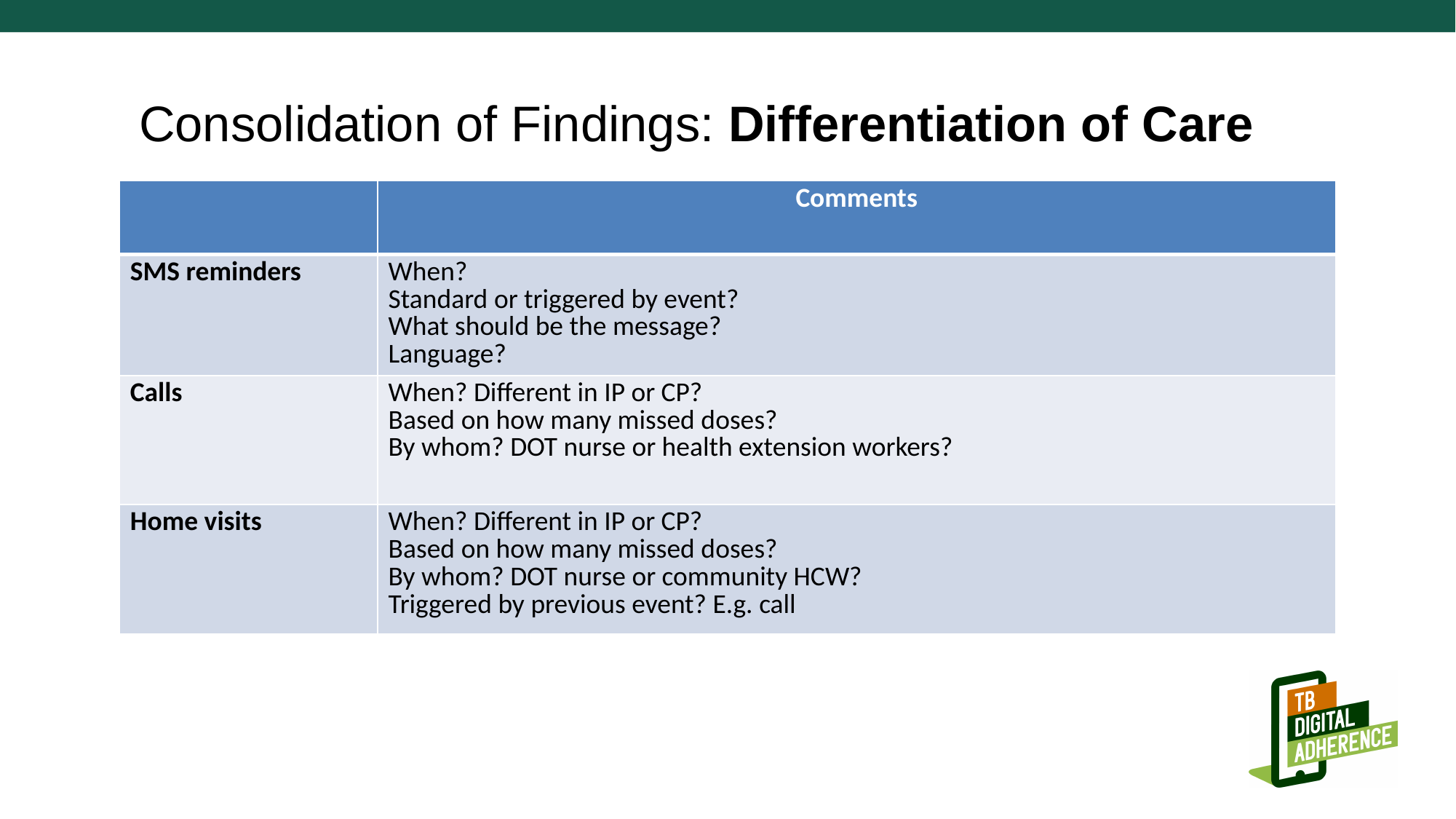

Consolidation of Findings: Differentiation of Care
|  | Comments |
| --- | --- |
| SMS reminders | When? Standard or triggered by event? What should be the message? Language? |
| Calls | When? Different in IP or CP? Based on how many missed doses? By whom? DOT nurse or health extension workers? |
| Home visits | When? Different in IP or CP? Based on how many missed doses? By whom? DOT nurse or community HCW? Triggered by previous event? E.g. call |